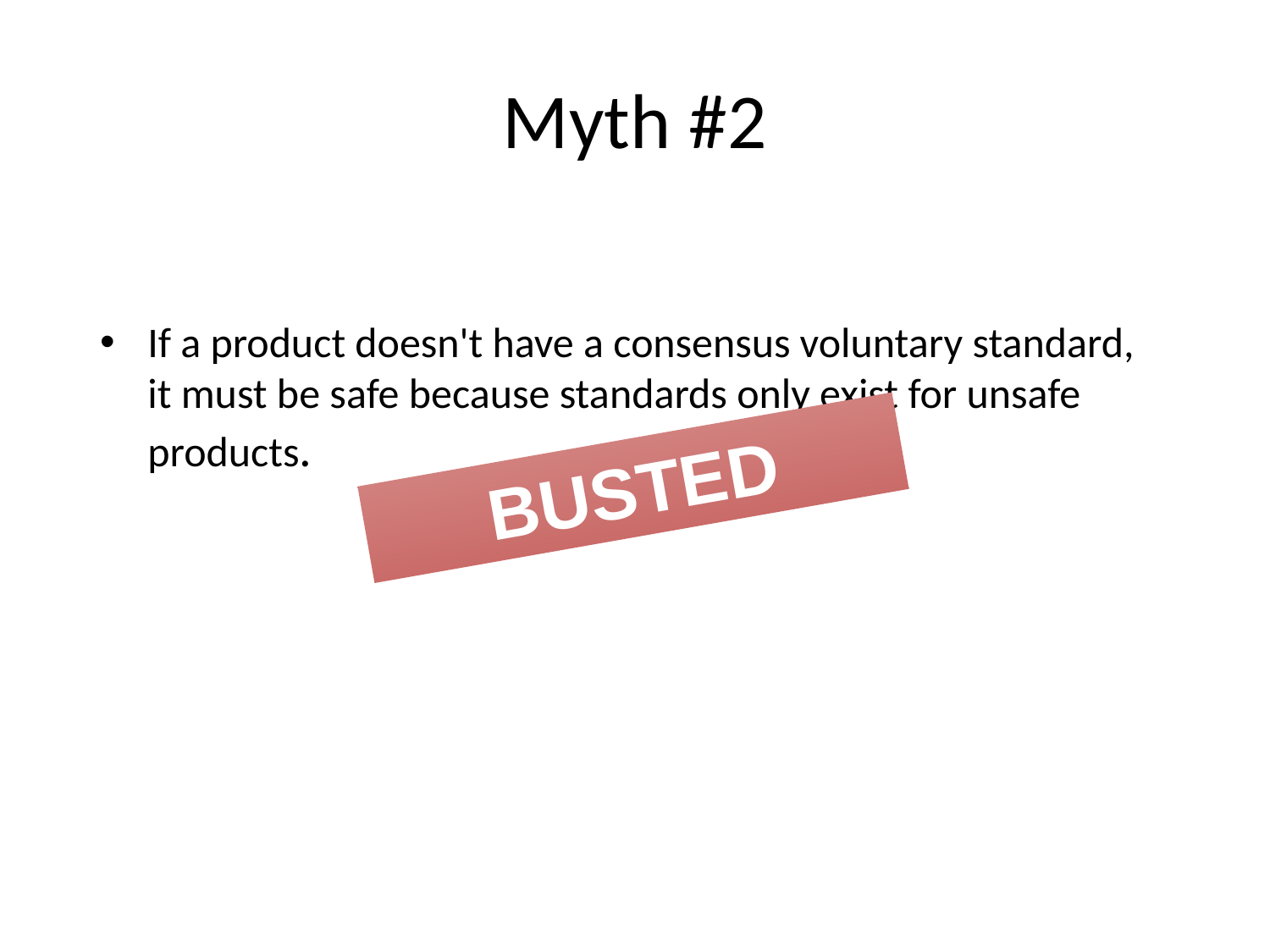

# Myth #2
If a product doesn't have a consensus voluntary standard, it must be safe because standards only exist for unsafe products.
BUSTED